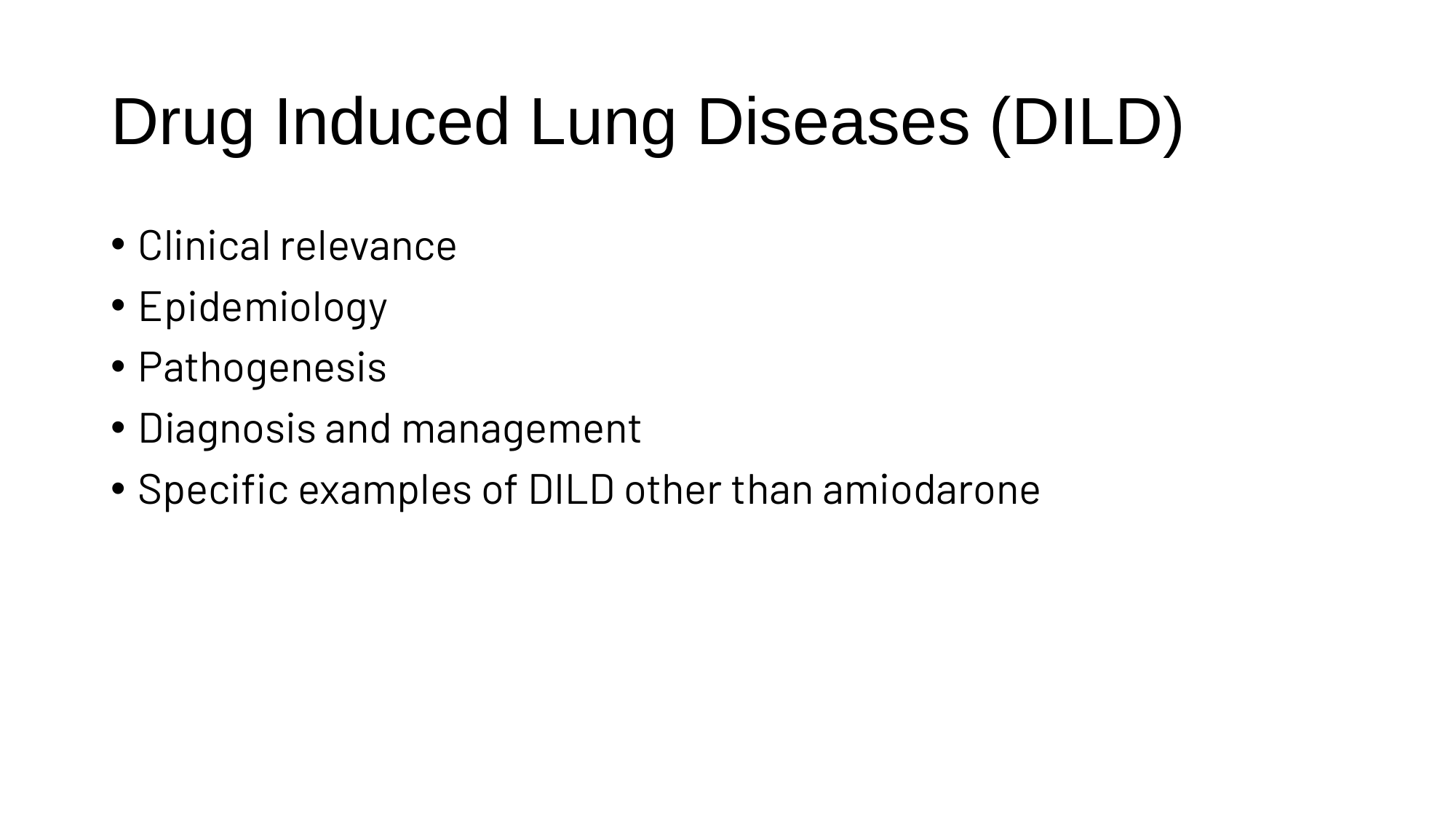

# Drug Induced Lung Diseases (DILD)
Clinical relevance
Epidemiology
Pathogenesis
Diagnosis and management
Specific examples of DILD other than amiodarone